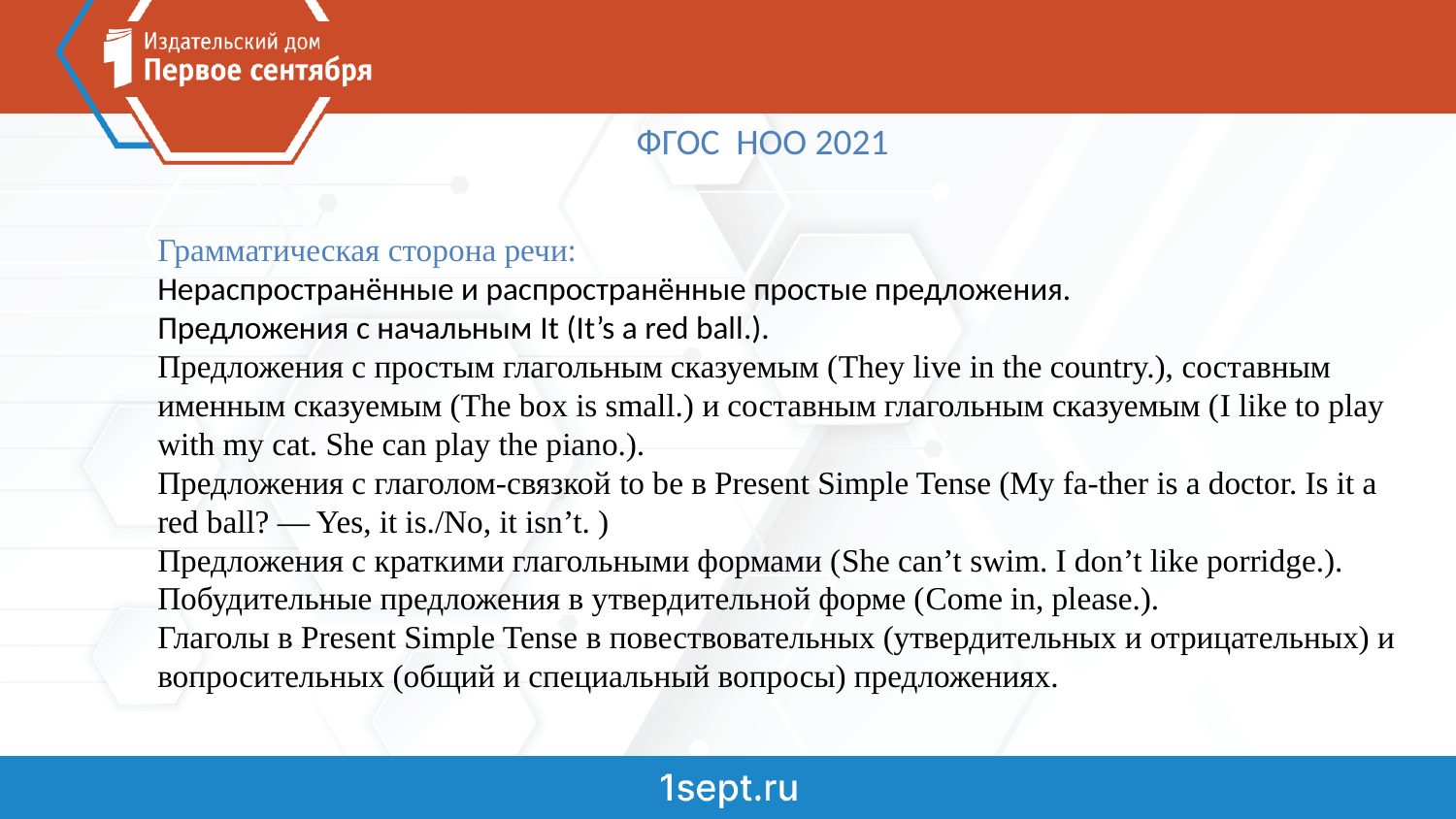

ФГОС  HOO 2021

Грамматическая сторона речи:
Нераспространённые и распространённые простые предложения.
Предложения с начальным It (It’s a red ball.).
Предложения с простым глагольным сказуемым (They live in the country.), составным именным сказуемым (The box is small.) и составным глагольным сказуемым (I like to play with my cat. She can play the piano.).
Предложения с глаголом-связкой to be в Present Simple Tense (My fa-ther is a doctor. Is it a red ball? — Yes, it is./No, it isn’t. )
Предложения с краткими глагольными формами (She can’t swim. I don’t like porridge.).
Побудительные предложения в утвердительной форме (Come in, please.).
Глаголы в Present Simple Tense в повествовательных (утвердительных и отрицательных) и вопросительных (общий и специальный вопросы) предложениях.